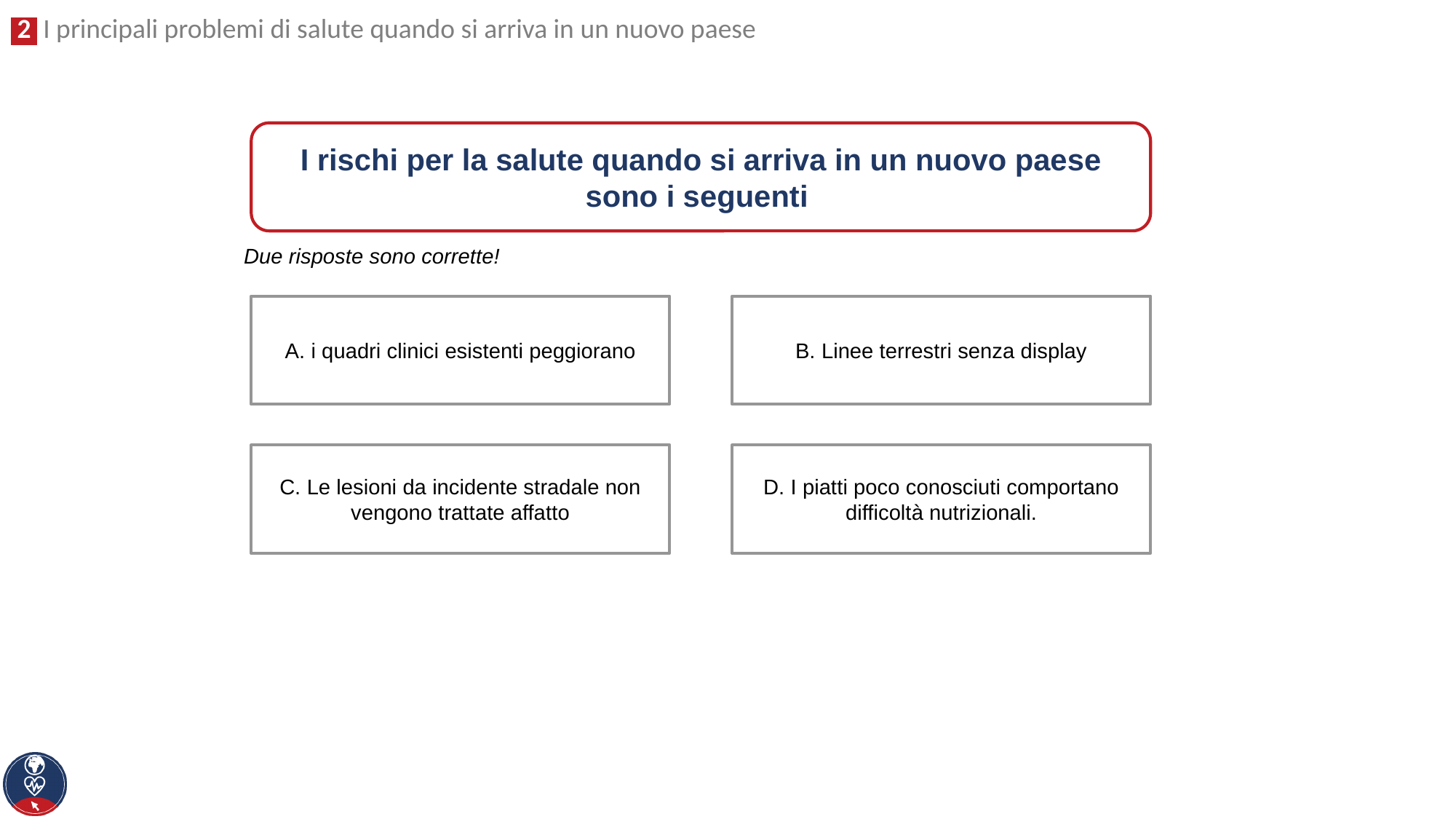

I rischi per la salute quando si arriva in un nuovo paese sono i seguenti
Due risposte sono corrette!
B. Linee terrestri senza display
A. i quadri clinici esistenti peggiorano
D. I piatti poco conosciuti comportano difficoltà nutrizionali.
C. Le lesioni da incidente stradale non vengono trattate affatto